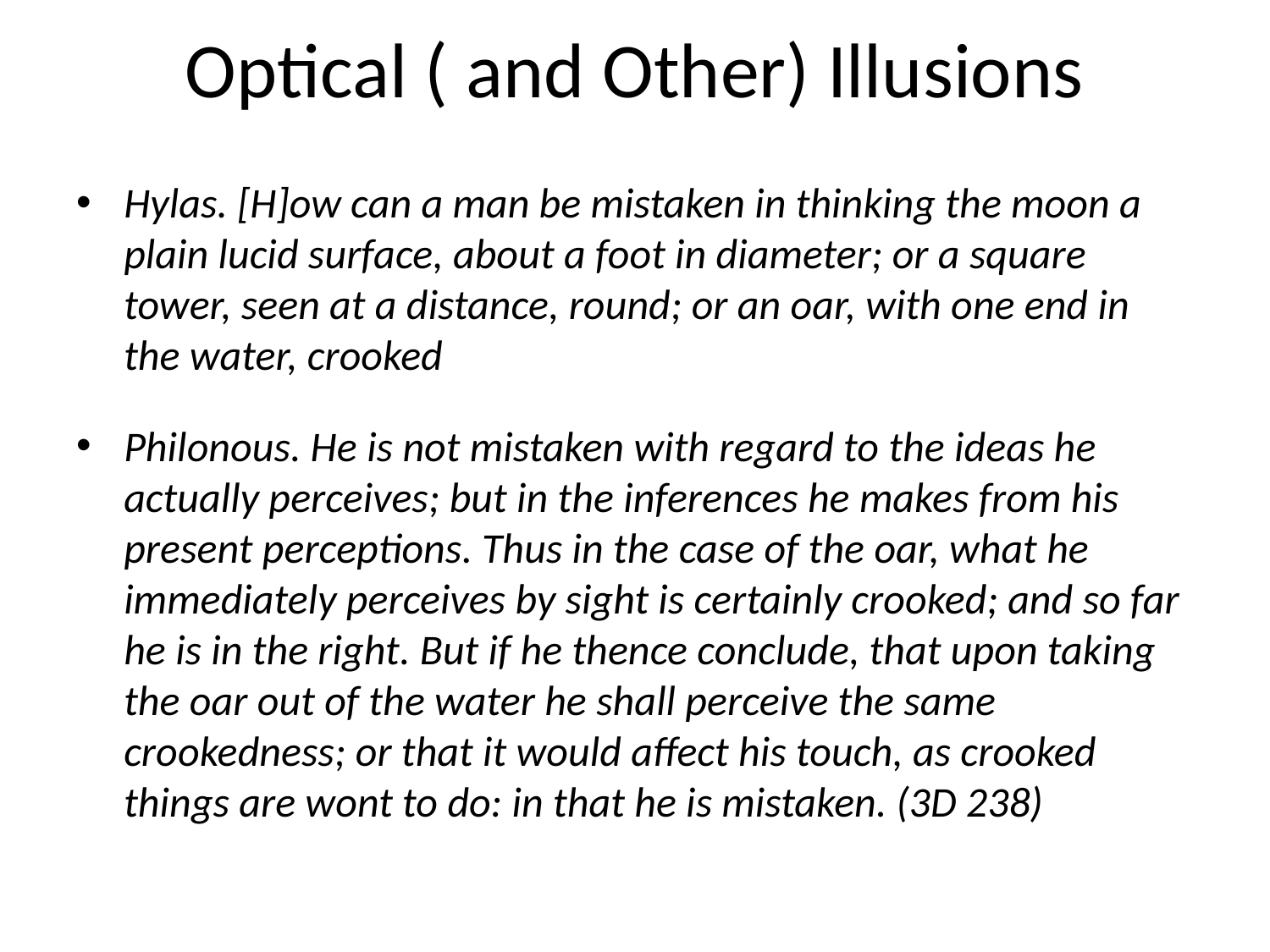

# Optical ( and Other) Illusions
Hylas. [H]ow can a man be mistaken in thinking the moon a plain lucid surface, about a foot in diameter; or a square tower, seen at a distance, round; or an oar, with one end in the water, crooked
Philonous. He is not mistaken with regard to the ideas he actually perceives; but in the inferences he makes from his present perceptions. Thus in the case of the oar, what he immediately perceives by sight is certainly crooked; and so far he is in the right. But if he thence conclude, that upon taking the oar out of the water he shall perceive the same crookedness; or that it would affect his touch, as crooked things are wont to do: in that he is mistaken. (3D 238)